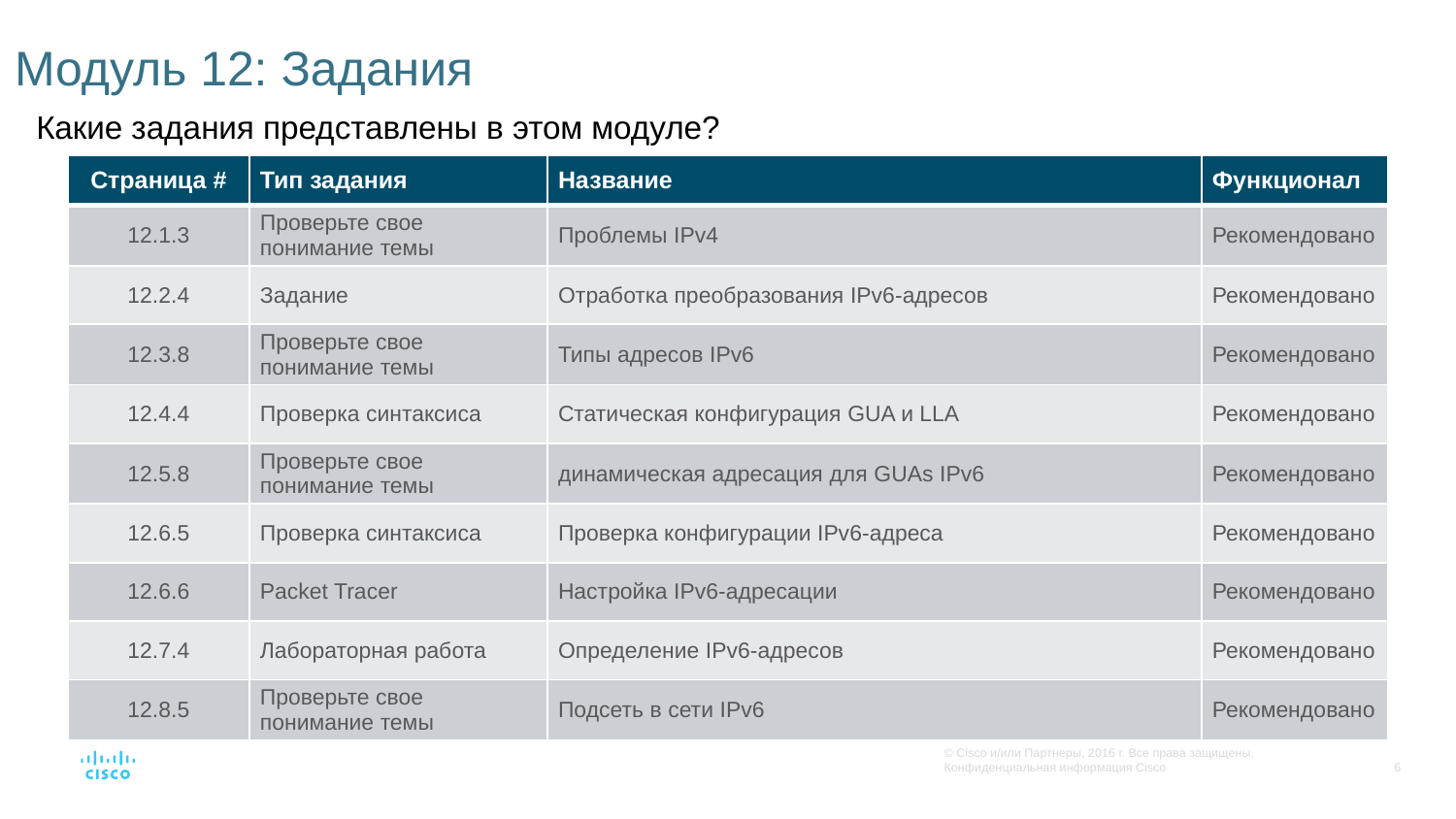

# Модуль 12: Задания
Какие задания представлены в этом модуле?

| Страница # | Тип задания | Название | Функционал |
| --- | --- | --- | --- |
| 12.1.3 | Проверьте свое понимание темы | Проблемы IPv4 | Рекомендовано |
| 12.2.4 | Задание | Отработка преобразования IPv6-адресов | Рекомендовано |
| 12.3.8 | Проверьте свое понимание темы | Типы адресов IPv6 | Рекомендовано |
| 12.4.4 | Проверка синтаксиса | Статическая конфигурация GUA и LLA | Рекомендовано |
| 12.5.8 | Проверьте свое понимание темы | динамическая адресация для GUAs IPv6 | Рекомендовано |
| 12.6.5 | Проверка синтаксиса | Проверка конфигурации IPv6-адреса | Рекомендовано |
| 12.6.6 | Packet Tracer | Настройка IPv6-адресации | Рекомендовано |
| 12.7.4 | Лабораторная работа | Определение IPv6-адресов | Рекомендовано |
| 12.8.5 | Проверьте свое понимание темы | Подсеть в сети IPv6 | Рекомендовано |